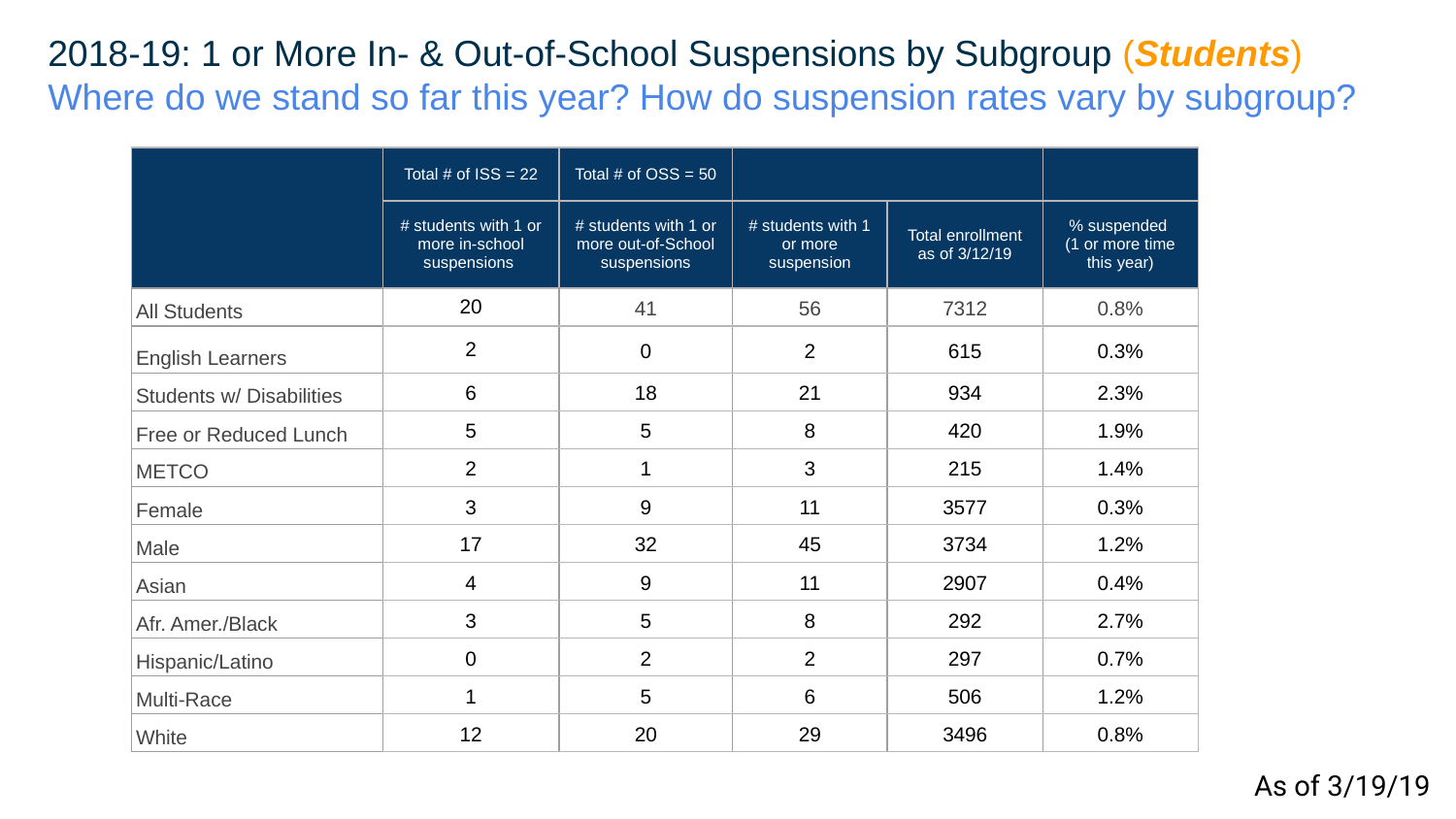

2018-19: 1 or More In- & Out-of-School Suspensions by Subgroup (Students)
Where do we stand so far this year? How do suspension rates vary by subgroup?

|  | Total # of ISS = 22 | Total # of OSS = 50 |  |  |  |
| --- | --- | --- | --- | --- | --- |
|  | # students with 1 or more in-school suspensions | # students with 1 or more out-of-School suspensions | # students with 1 or more suspension | Total enrollment as of 3/12/19 | % suspended (1 or more time this year) |
| All Students | 20 | 41 | 56 | 7312 | 0.8% |
| English Learners | 2 | 0 | 2 | 615 | 0.3% |
| Students w/ Disabilities | 6 | 18 | 21 | 934 | 2.3% |
| Free or Reduced Lunch | 5 | 5 | 8 | 420 | 1.9% |
| METCO | 2 | 1 | 3 | 215 | 1.4% |
| Female | 3 | 9 | 11 | 3577 | 0.3% |
| Male | 17 | 32 | 45 | 3734 | 1.2% |
| Asian | 4 | 9 | 11 | 2907 | 0.4% |
| Afr. Amer./Black | 3 | 5 | 8 | 292 | 2.7% |
| Hispanic/Latino | 0 | 2 | 2 | 297 | 0.7% |
| Multi-Race | 1 | 5 | 6 | 506 | 1.2% |
| White | 12 | 20 | 29 | 3496 | 0.8% |
As of 3/19/19